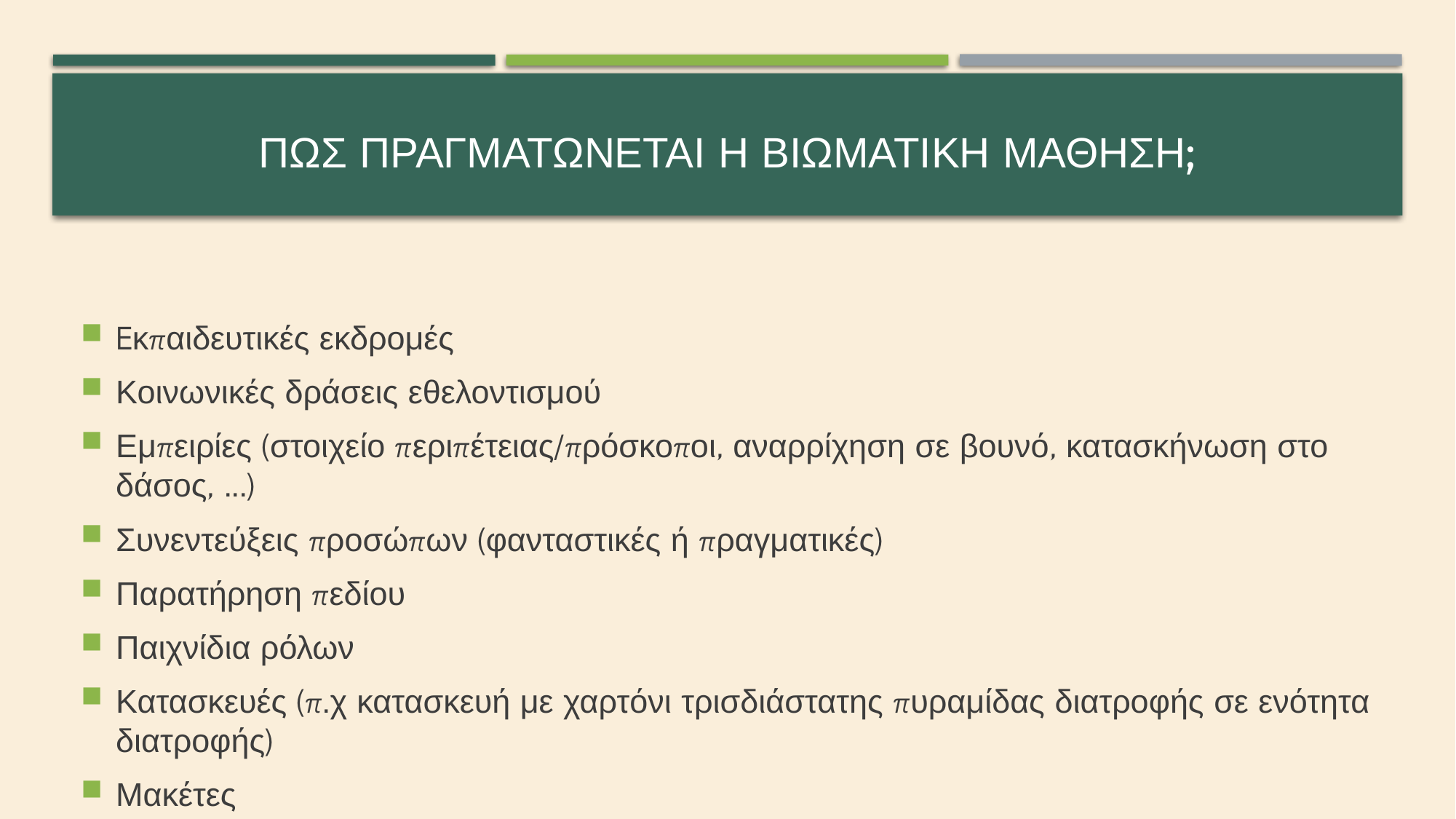

# Πως πραγματωνεται η βιωματικη μαθηση;

Eκπαιδευτικές εκδρομές
Κοινωνικές δράσεις εθελοντισμού
Εμπειρίες (στοιχείο περιπέτειας/πρόσκοποι, αναρρίχηση σε βουνό, κατασκήνωση στο δάσος, ...)
Συνεντεύξεις προσώπων (φανταστικές ή πραγματικές)
Παρατήρηση πεδίου
Παιχνίδια ρόλων
Κατασκευές (π.χ κατασκευή με χαρτόνι τρισδιάστατης πυραμίδας διατροφής σε ενότητα διατροφής)
Μακέτες